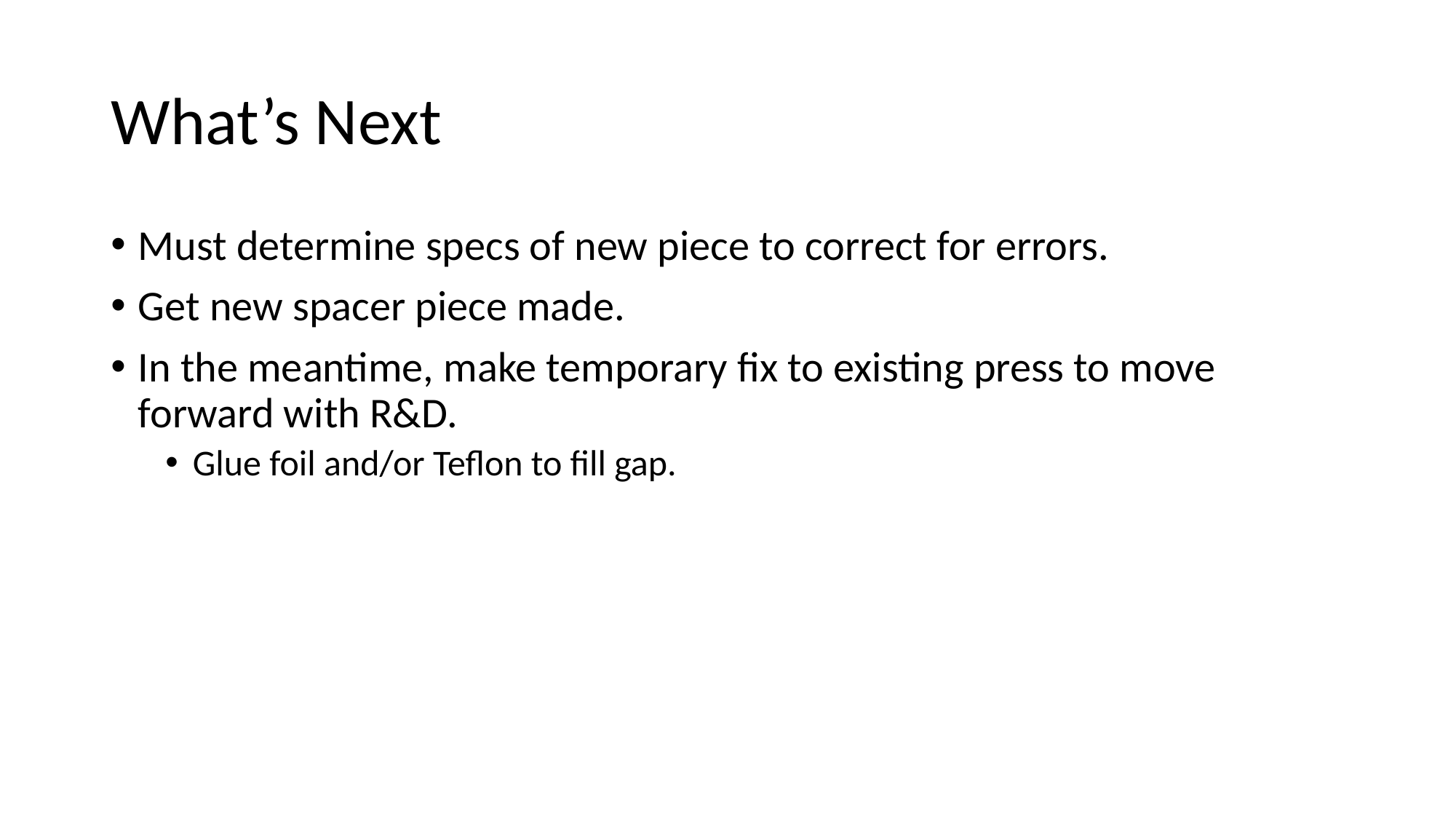

# What’s Next
Must determine specs of new piece to correct for errors.
Get new spacer piece made.
In the meantime, make temporary fix to existing press to move forward with R&D.
Glue foil and/or Teflon to fill gap.